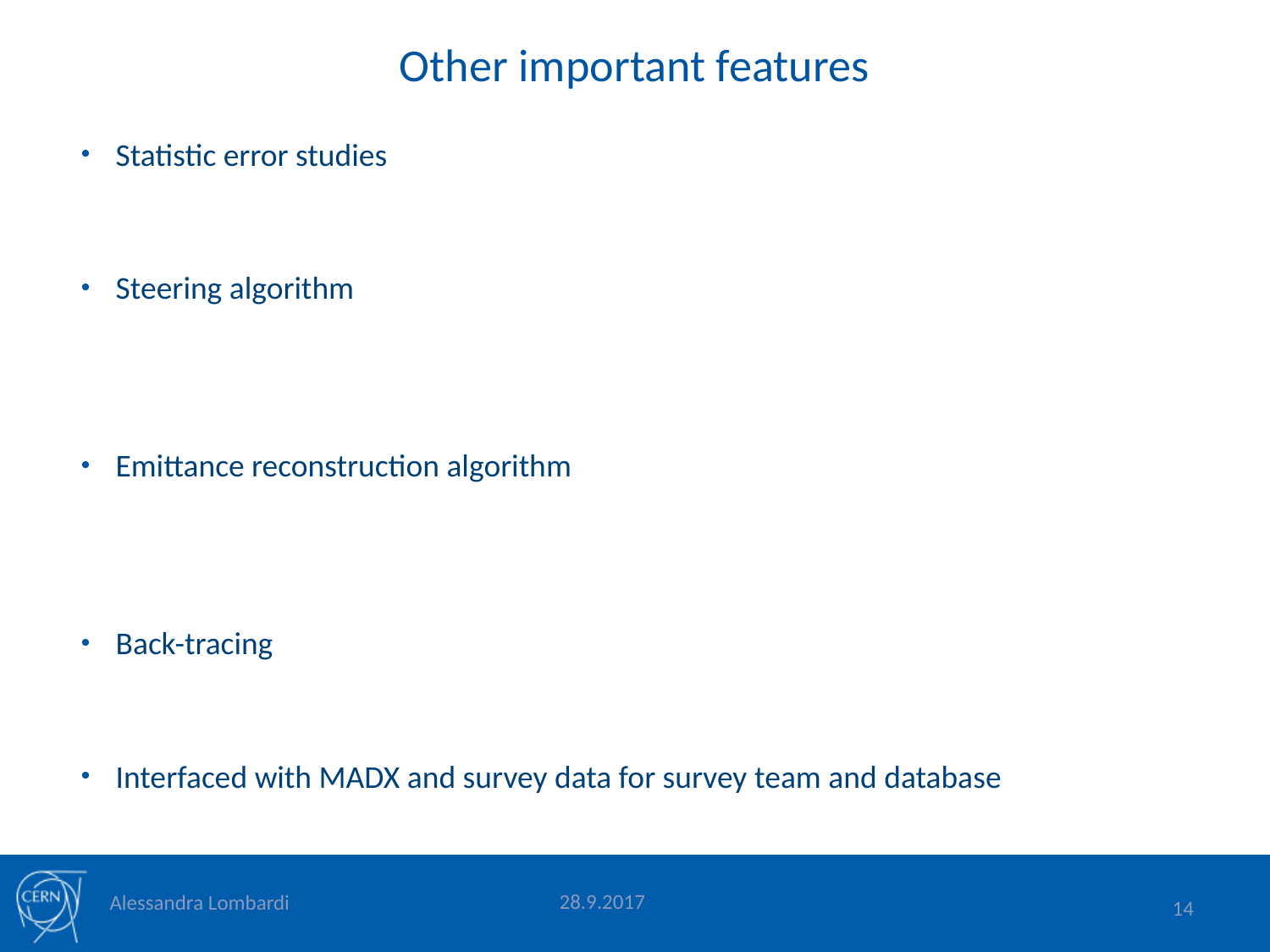

# Other important features
Statistic error studies

Steering algorithm

Emittance reconstruction algorithm

Back-tracing

Interfaced with MADX and survey data for survey team and database

28.9.2017
Alessandra Lombardi
14